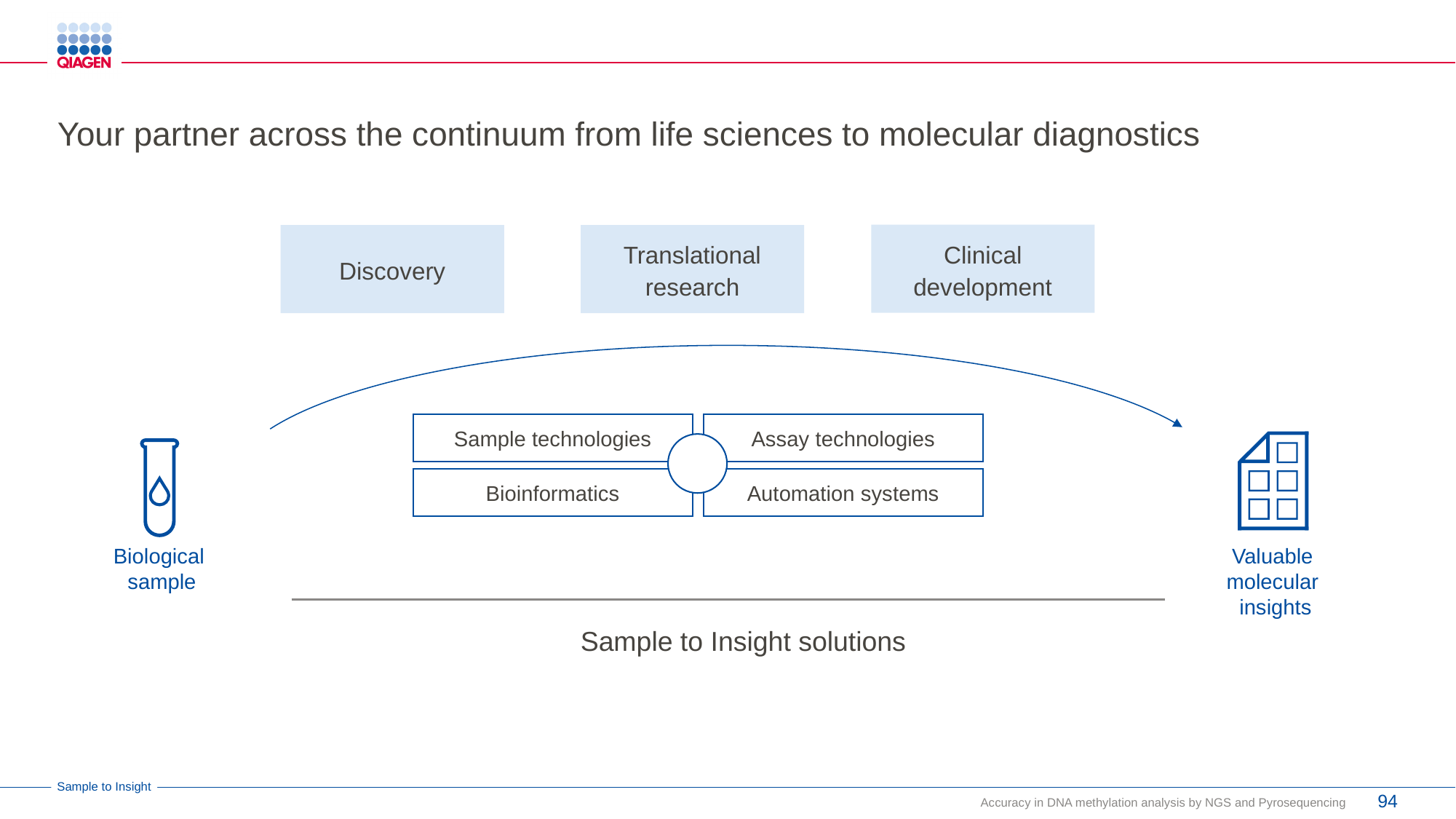

# Your partner across the continuum from life sciences to molecular diagnostics

Clinical development
Discovery
Translational research

Sample technologies
Assay technologies

Bioinformatics
Automation systems
Biological
sample
Valuable
molecular
insights
Sample to Insight solutions
94
Accuracy in DNA methylation analysis by NGS and Pyrosequencing